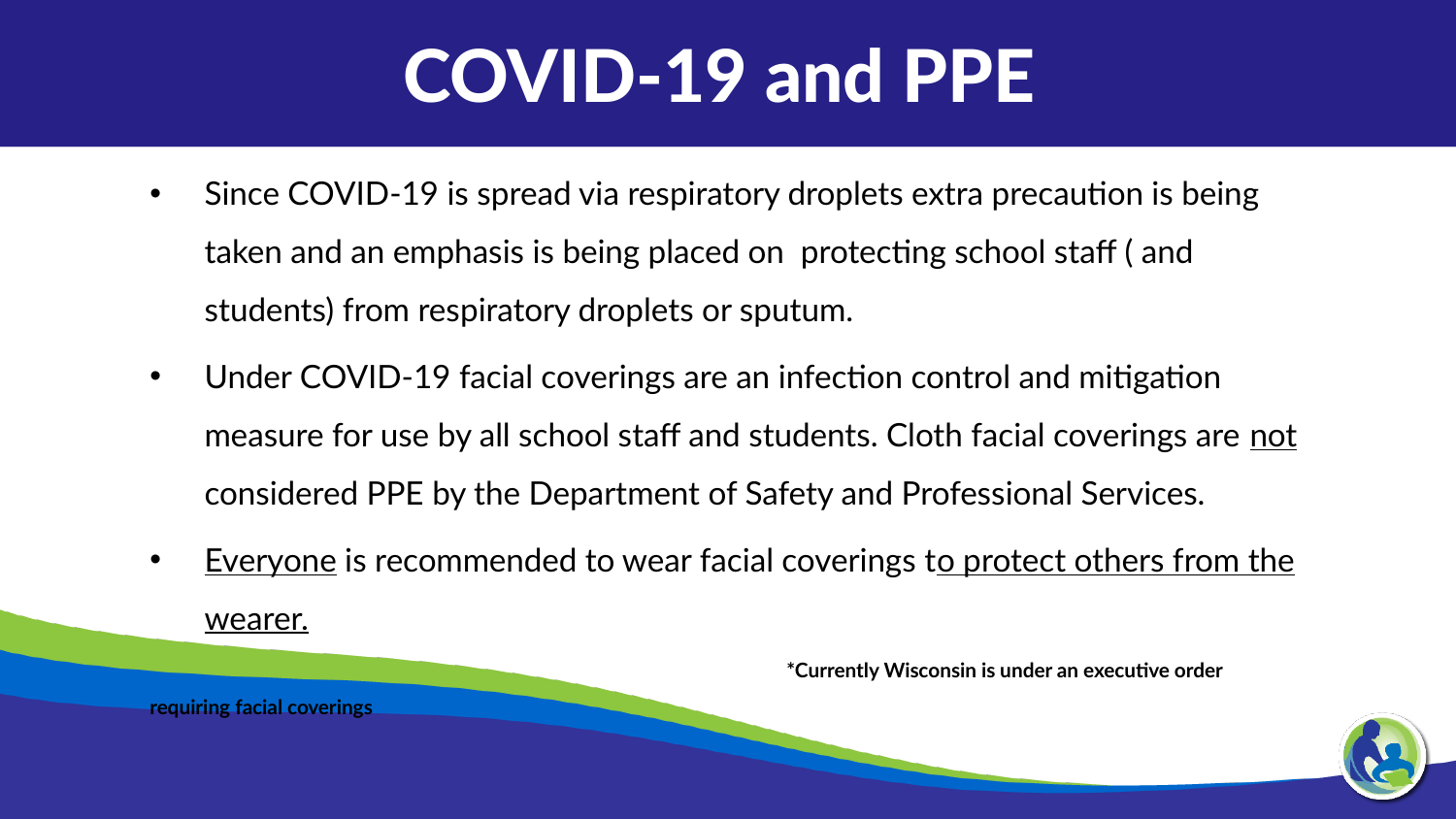

COVID-19 and PPE
Since COVID-19 is spread via respiratory droplets extra precaution is being taken and an emphasis is being placed on  protecting school staff ( and students) from respiratory droplets or sputum.
Under COVID-19 facial coverings are an infection control and mitigation measure for use by all school staff and students. Cloth facial coverings are not considered PPE by the Department of Safety and Professional Services.
Everyone is recommended to wear facial coverings to protect others from the wearer.
                                                                                                                               *Currently Wisconsin is under an executive order requiring facial coverings